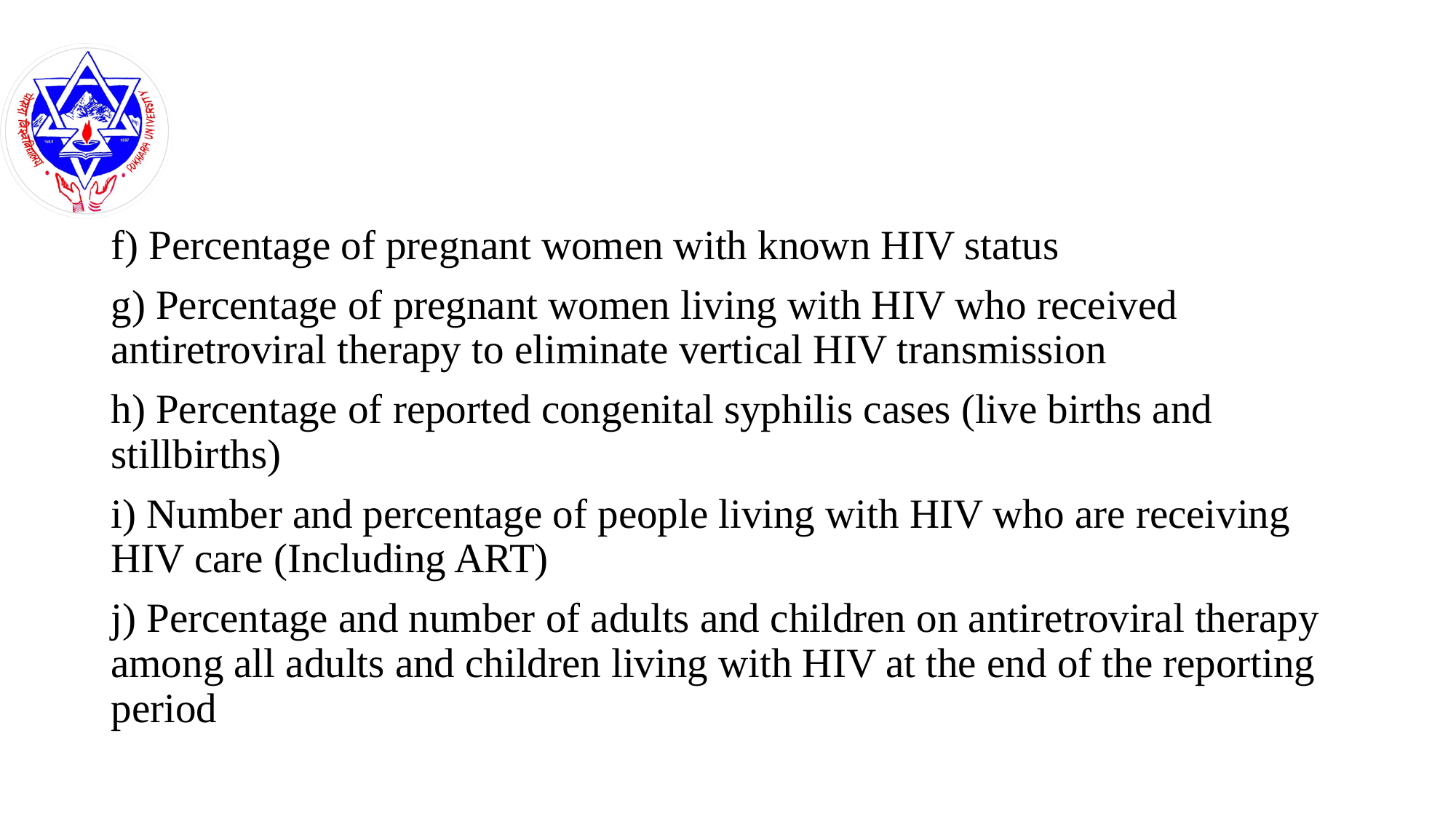

#
f) Percentage of pregnant women with known HIV status
g) Percentage of pregnant women living with HIV who received antiretroviral therapy to eliminate vertical HIV transmission
h) Percentage of reported congenital syphilis cases (live births and stillbirths)
i) Number and percentage of people living with HIV who are receiving HIV care (Including ART)
j) Percentage and number of adults and children on antiretroviral therapy among all adults and children living with HIV at the end of the reporting period